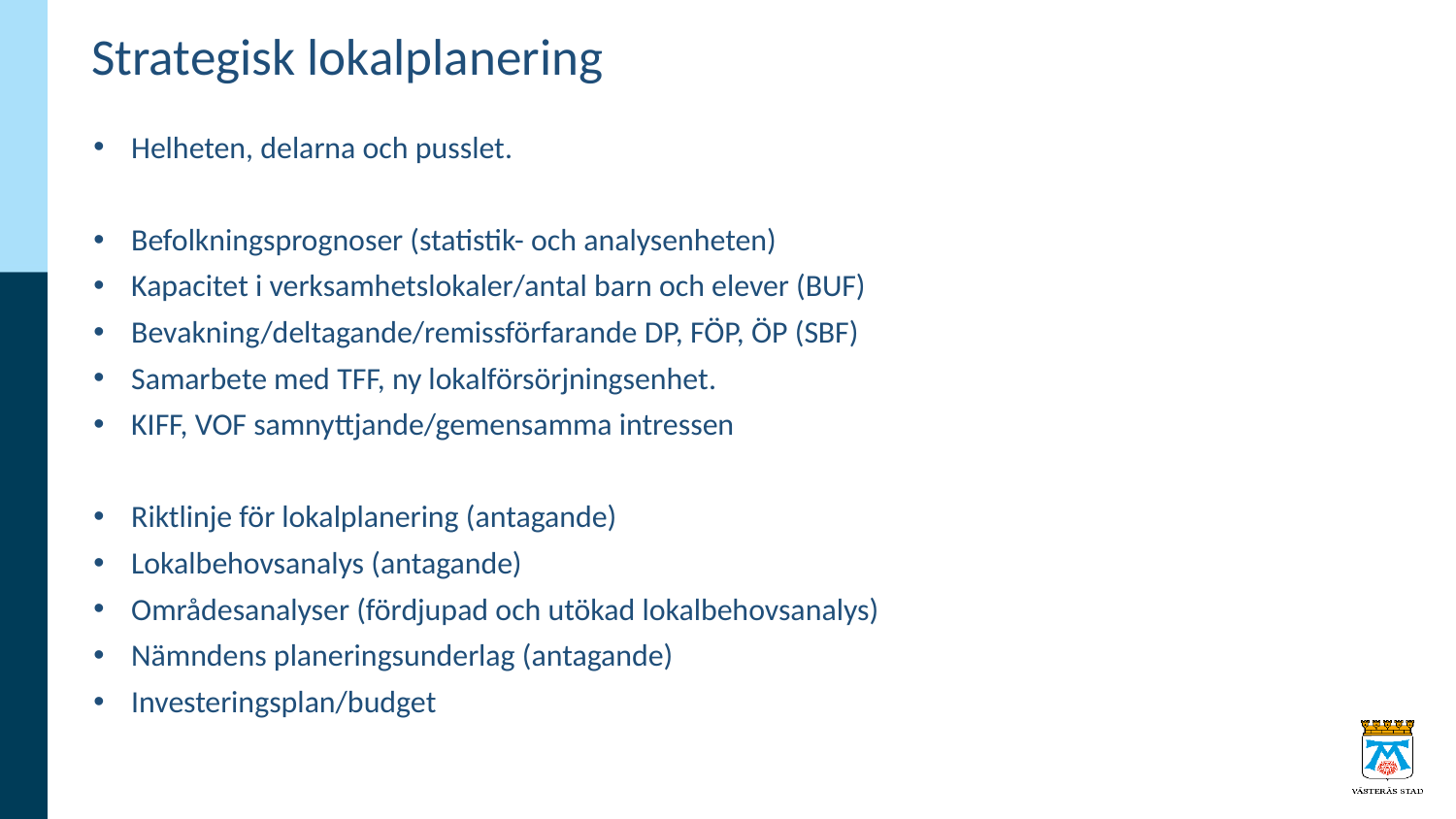

# Strategisk lokalplanering
Helheten, delarna och pusslet.

Befolkningsprognoser (statistik- och analysenheten)
Kapacitet i verksamhetslokaler/antal barn och elever (BUF)
Bevakning/deltagande/remissförfarande DP, FÖP, ÖP (SBF)
Samarbete med TFF, ny lokalförsörjningsenhet.
KIFF, VOF samnyttjande/gemensamma intressen

Riktlinje för lokalplanering (antagande)
Lokalbehovsanalys (antagande)
Områdesanalyser (fördjupad och utökad lokalbehovsanalys)
Nämndens planeringsunderlag (antagande)
Investeringsplan/budget